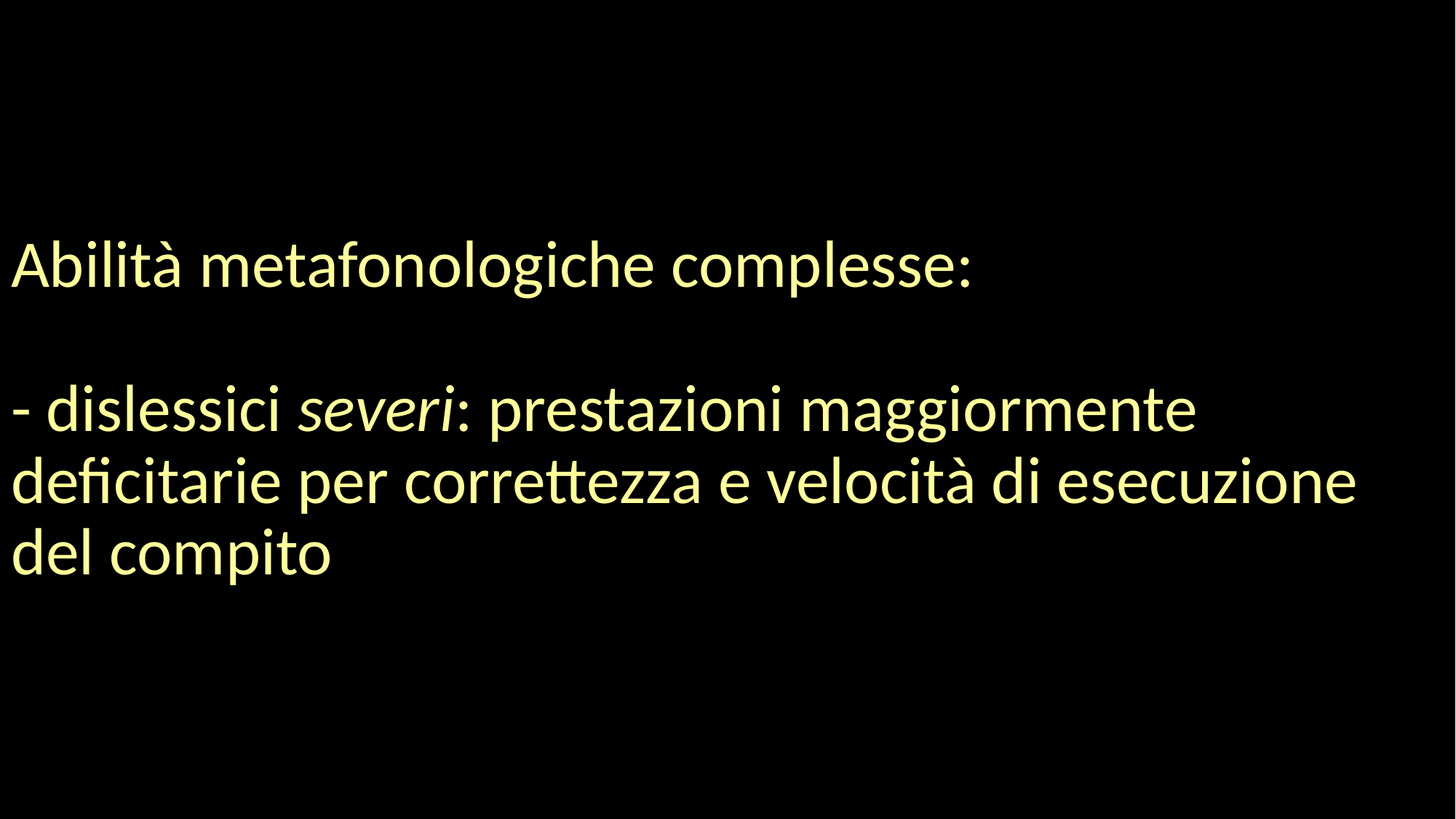

# Abilità metafonologiche complesse: - dislessici severi: prestazioni maggiormente deficitarie per correttezza e velocità di esecuzione del compito